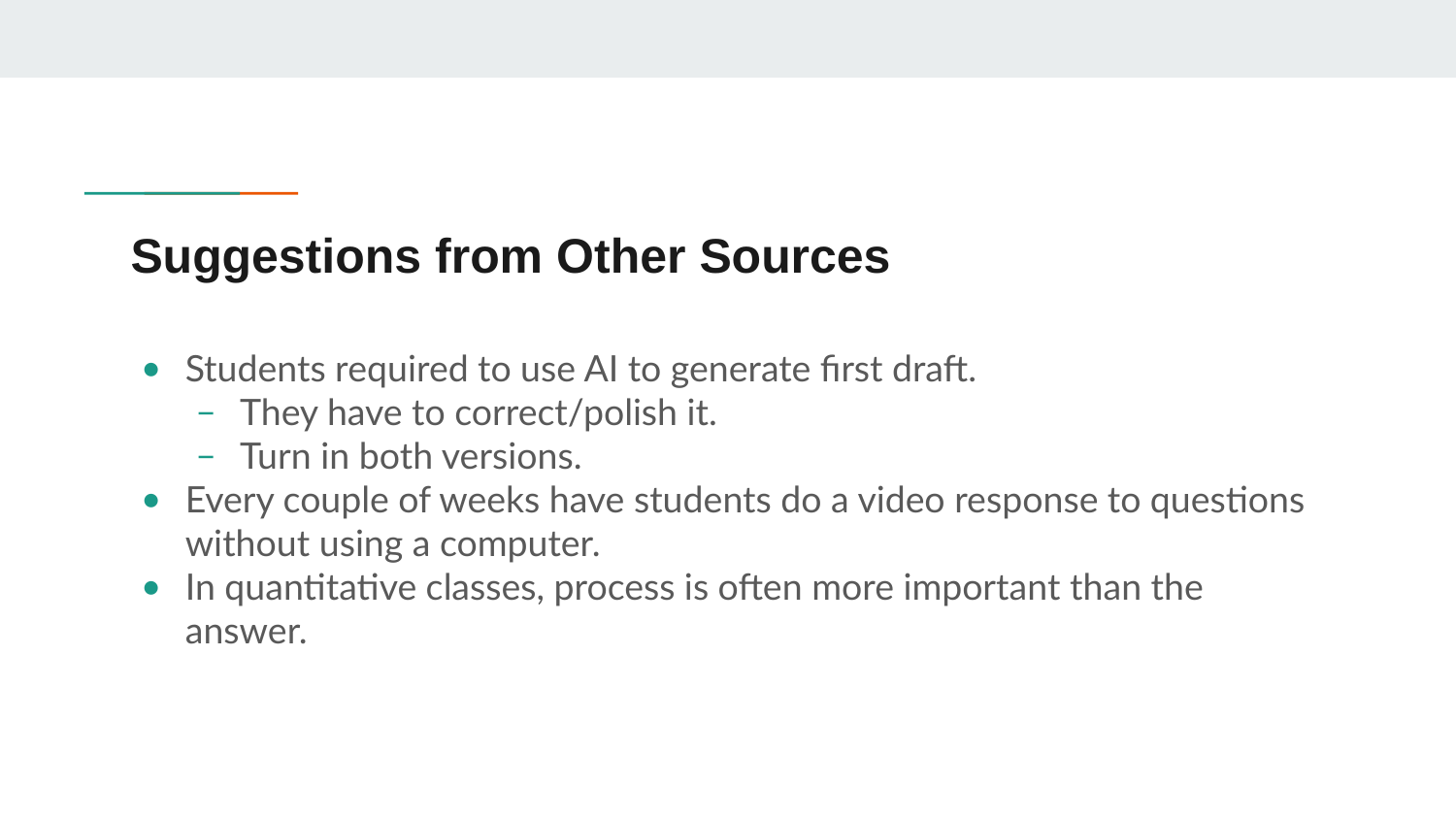

# Suggestions from Other Sources

Students required to use AI to generate first draft.
They have to correct/polish it.
Turn in both versions.
Every couple of weeks have students do a video response to questions without using a computer.
In quantitative classes, process is often more important than the answer.